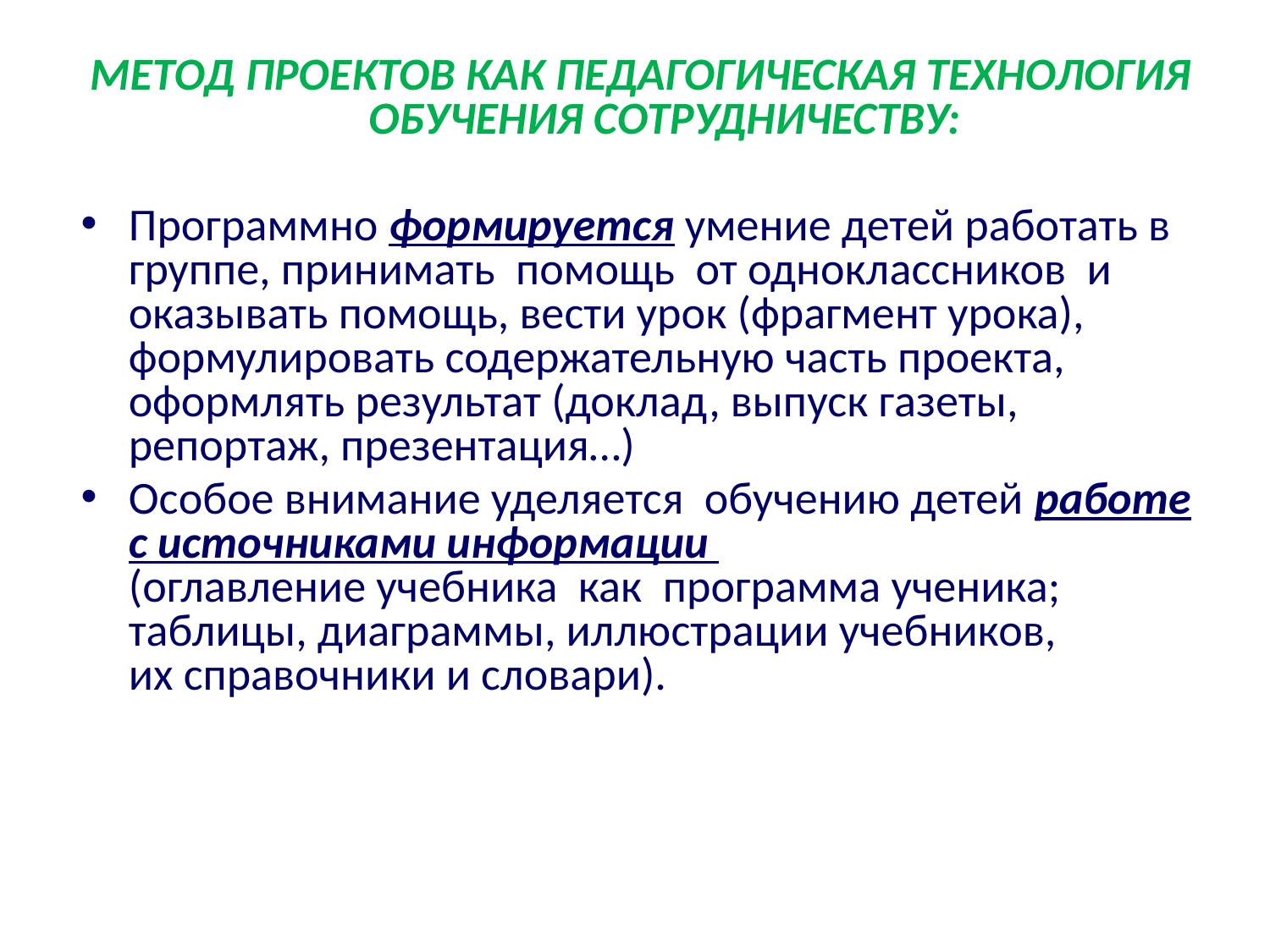

МЕТОД ПРОЕКТОВ КАК ПЕДАГОГИЧЕСКАЯ ТЕХНОЛОГИЯ ОБУЧЕНИЯ СОТРУДНИЧЕСТВУ:

Программно формируется умение детей работать в группе, принимать  помощь  от одноклассников  и оказывать помощь, вести урок (фрагмент урока), формулировать содержательную часть проекта, оформлять результат (доклад, выпуск газеты, репортаж, презентация…)
Особое внимание уделяется  обучению детей работе с источниками информации
(оглавление учебника  как  программа ученика; таблицы, диаграммы, иллюстрации учебников,
их справочники и словари).